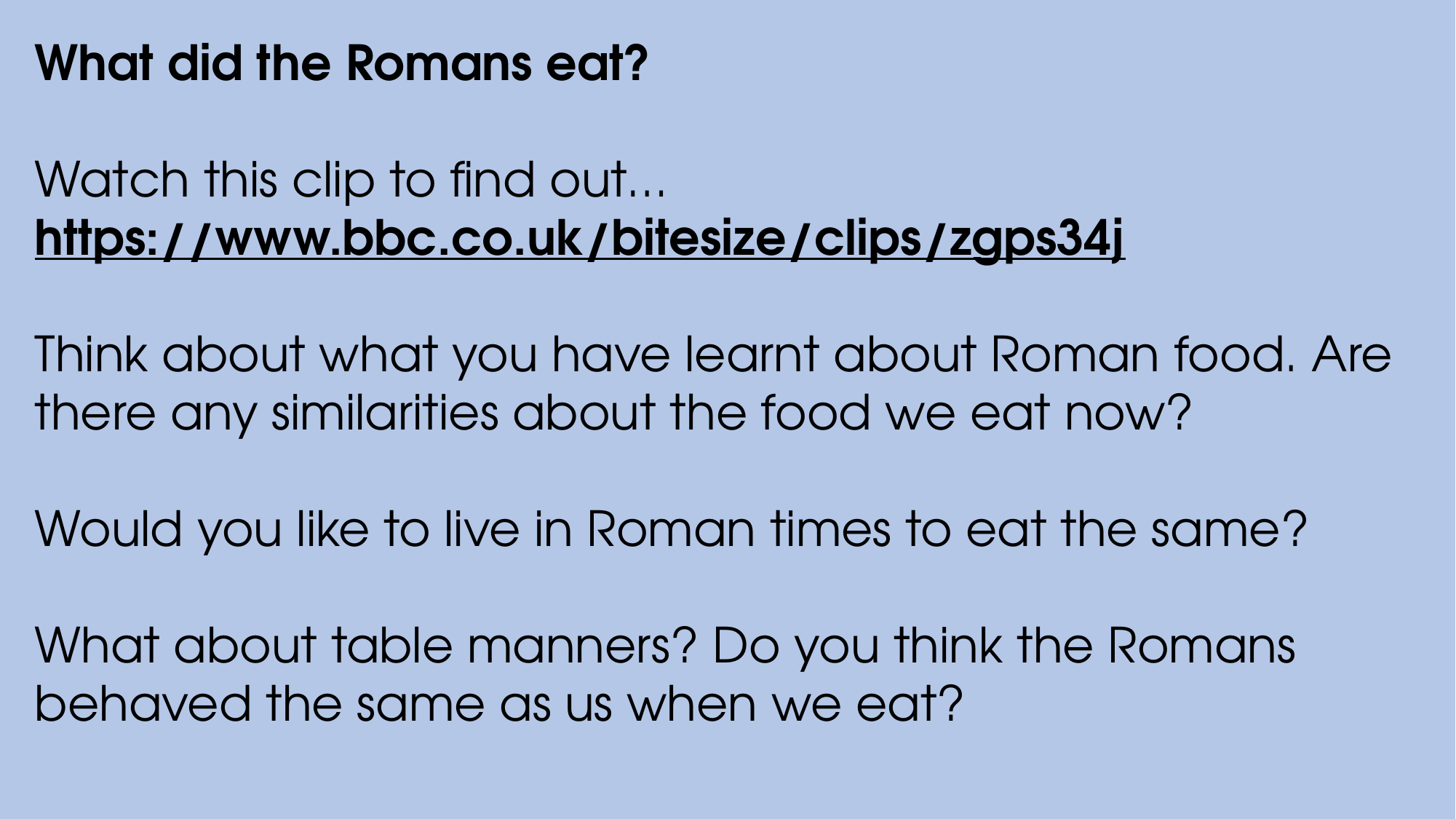

What did the Romans eat?

Watch this clip to find out…
https://www.bbc.co.uk/bitesize/clips/zgps34j

Think about what you have learnt about Roman food. Are there any similarities about the food we eat now?

Would you like to live in Roman times to eat the same?

What about table manners? Do you think the Romans behaved the same as us when we eat?